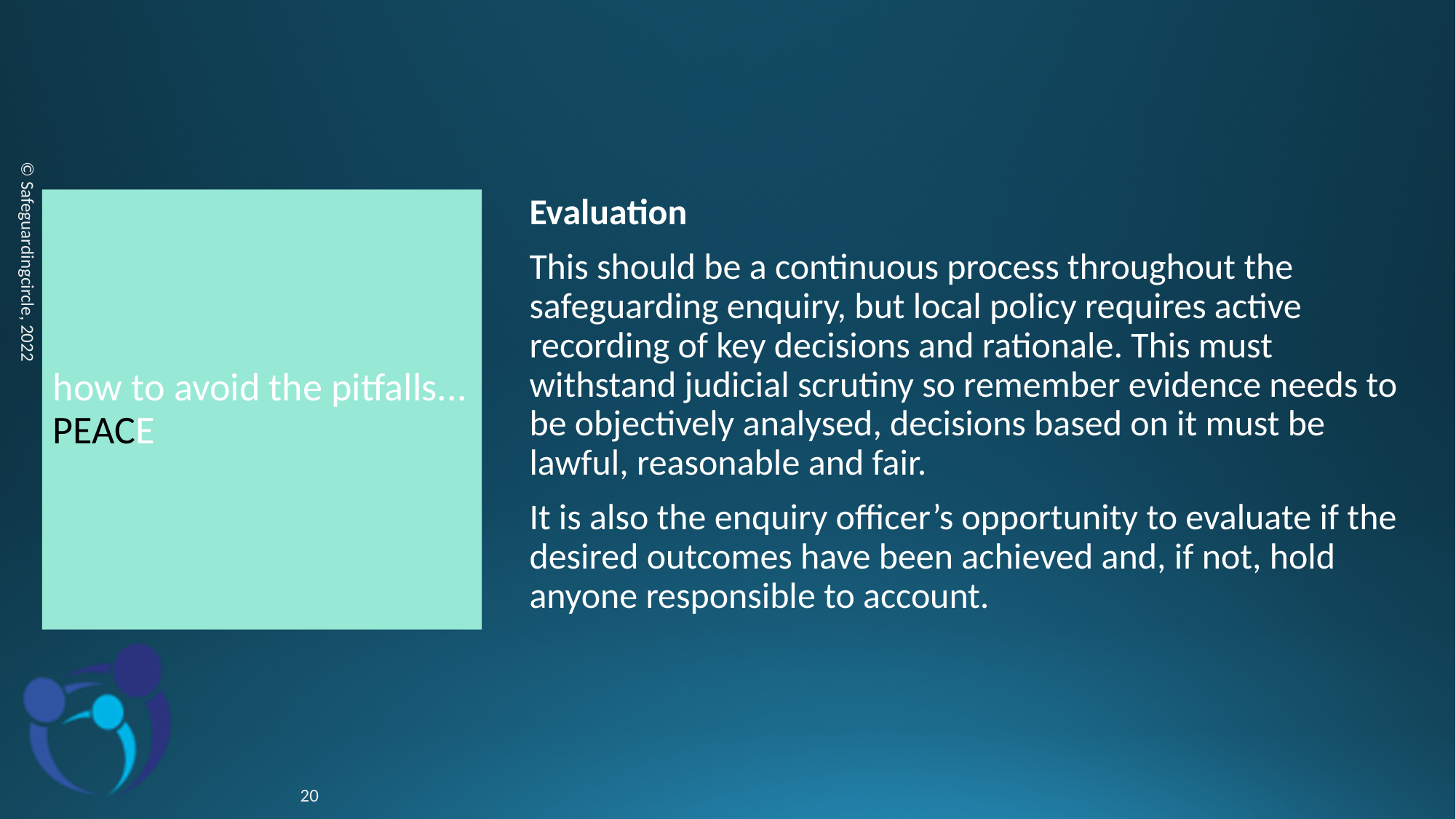

Evaluation
This should be a continuous process throughout the safeguarding enquiry, but local policy requires active recording of key decisions and rationale. This must withstand judicial scrutiny so remember evidence needs to be objectively analysed, decisions based on it must be lawful, reasonable and fair.
It is also the enquiry officer’s opportunity to evaluate if the desired outcomes have been achieved and, if not, hold anyone responsible to account.

# how to avoid the pitfalls... PEACE
© Safeguardingcircle, 2022
20